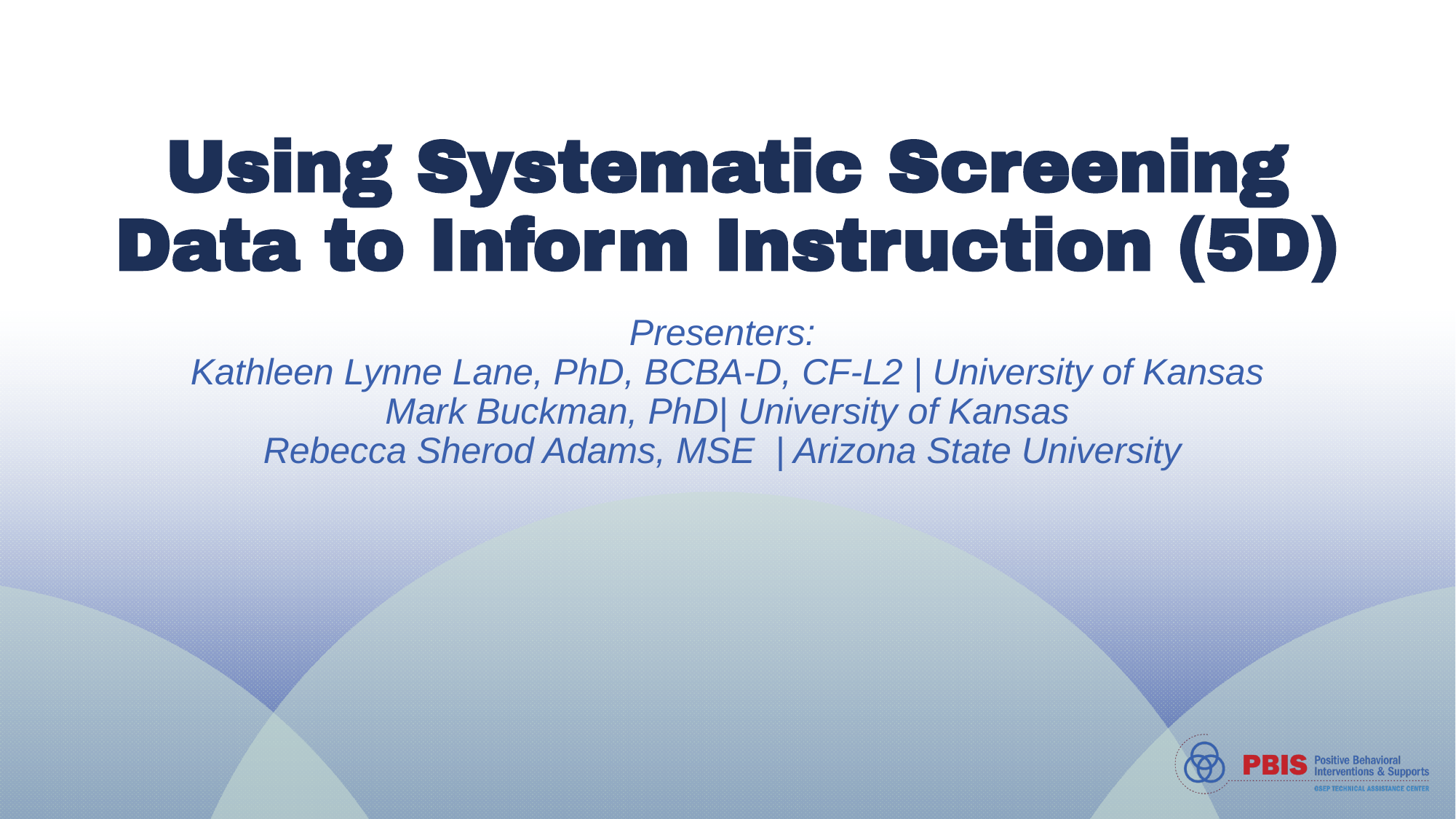

Using Systematic Screening Data to Inform Instruction (5D)
Presenters:
Kathleen Lynne Lane, PhD, BCBA-D, CF-L2 | University of Kansas
Mark Buckman, PhD| University of Kansas
Rebecca Sherod Adams, MSE  | Arizona State University